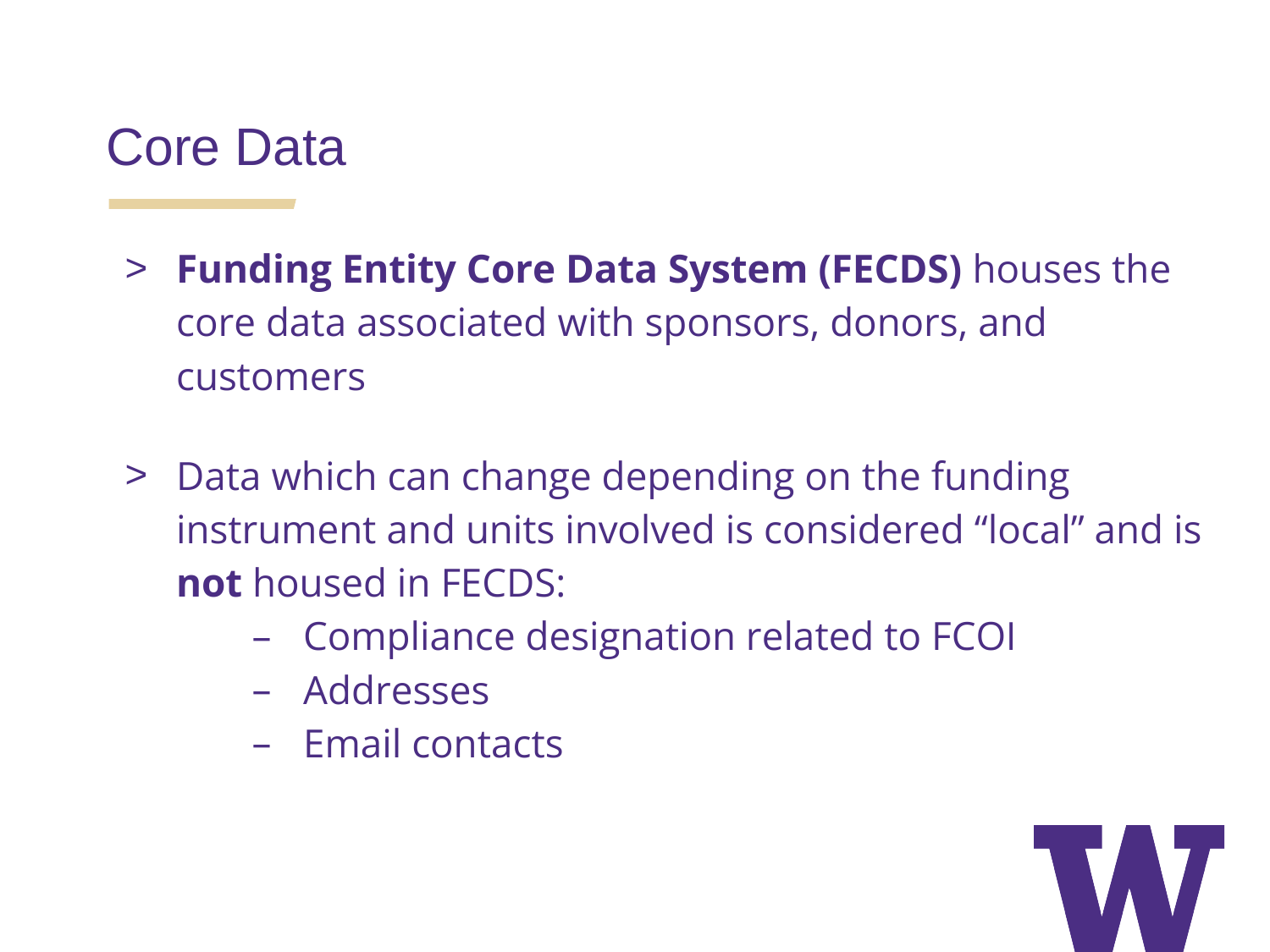

Core Data
Funding Entity Core Data System (FECDS) houses the core data associated with sponsors, donors, and customers
Data which can change depending on the funding instrument and units involved is considered “local” and is not housed in FECDS:
Compliance designation related to FCOI
Addresses
Email contacts